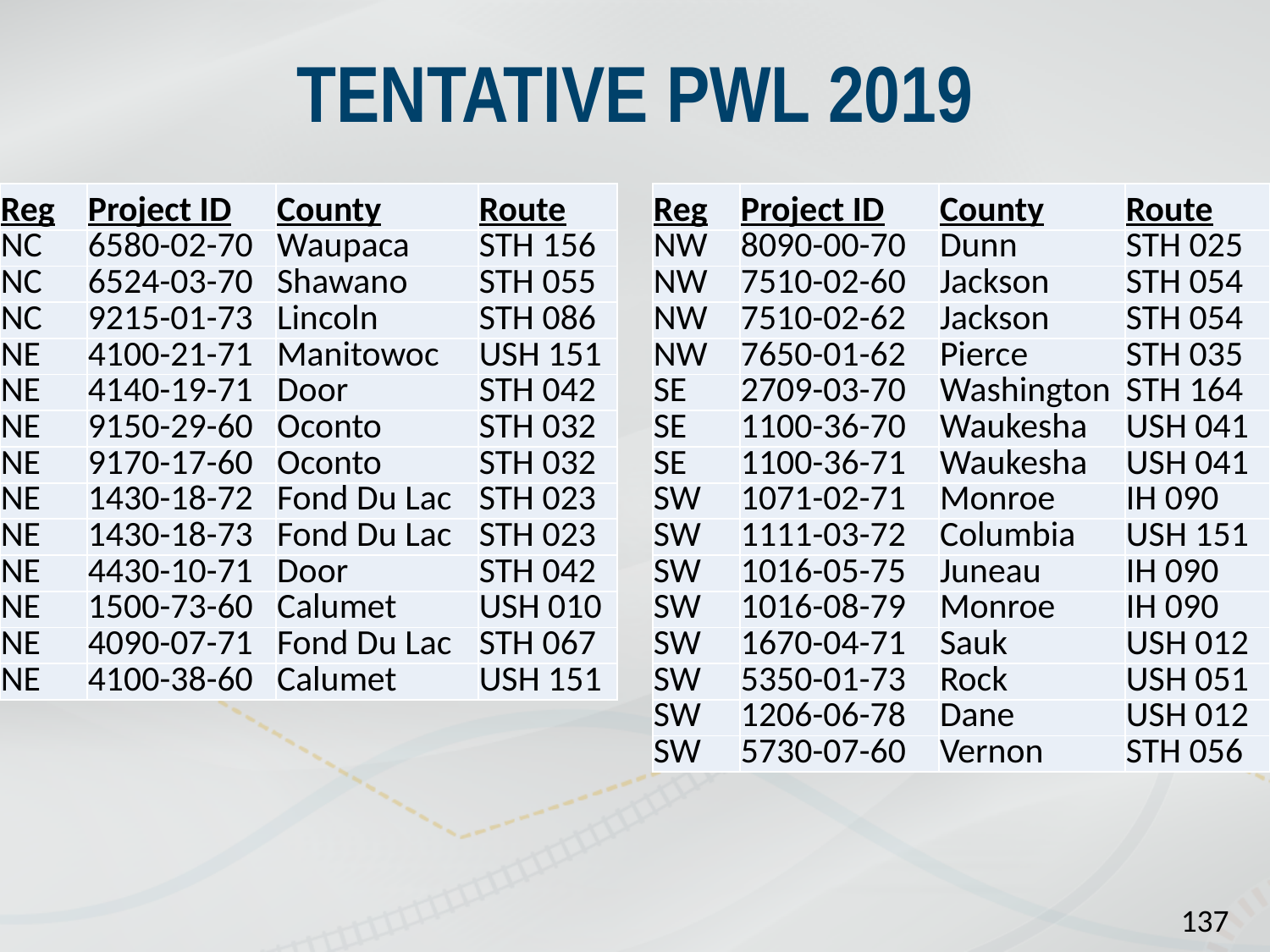

# TENTATIVE PWL 2019
| Reg | Project ID | County | Route |
| --- | --- | --- | --- |
| NC | 6580-02-70 | Waupaca | STH 156 |
| NC | 6524-03-70 | Shawano | STH 055 |
| NC | 9215-01-73 | Lincoln | STH 086 |
| NE | 4100-21-71 | Manitowoc | USH 151 |
| NE | 4140-19-71 | Door | STH 042 |
| NE | 9150-29-60 | Oconto | STH 032 |
| NE | 9170-17-60 | Oconto | STH 032 |
| NE | 1430-18-72 | Fond Du Lac | STH 023 |
| NE | 1430-18-73 | Fond Du Lac | STH 023 |
| NE | 4430-10-71 | Door | STH 042 |
| NE | 1500-73-60 | Calumet | USH 010 |
| NE | 4090-07-71 | Fond Du Lac | STH 067 |
| NE | 4100-38-60 | Calumet | USH 151 |
| Reg | Project ID | County | Route |
| --- | --- | --- | --- |
| NW | 8090-00-70 | Dunn | STH 025 |
| NW | 7510-02-60 | Jackson | STH 054 |
| NW | 7510-02-62 | Jackson | STH 054 |
| NW | 7650-01-62 | Pierce | STH 035 |
| SE | 2709-03-70 | Washington | STH 164 |
| SE | 1100-36-70 | Waukesha | USH 041 |
| SE | 1100-36-71 | Waukesha | USH 041 |
| SW | 1071-02-71 | Monroe | IH 090 |
| SW | 1111-03-72 | Columbia | USH 151 |
| SW | 1016-05-75 | Juneau | IH 090 |
| SW | 1016-08-79 | Monroe | IH 090 |
| SW | 1670-04-71 | Sauk | USH 012 |
| SW | 5350-01-73 | Rock | USH 051 |
| SW | 1206-06-78 | Dane | USH 012 |
| SW | 5730-07-60 | Vernon | STH 056 |
137